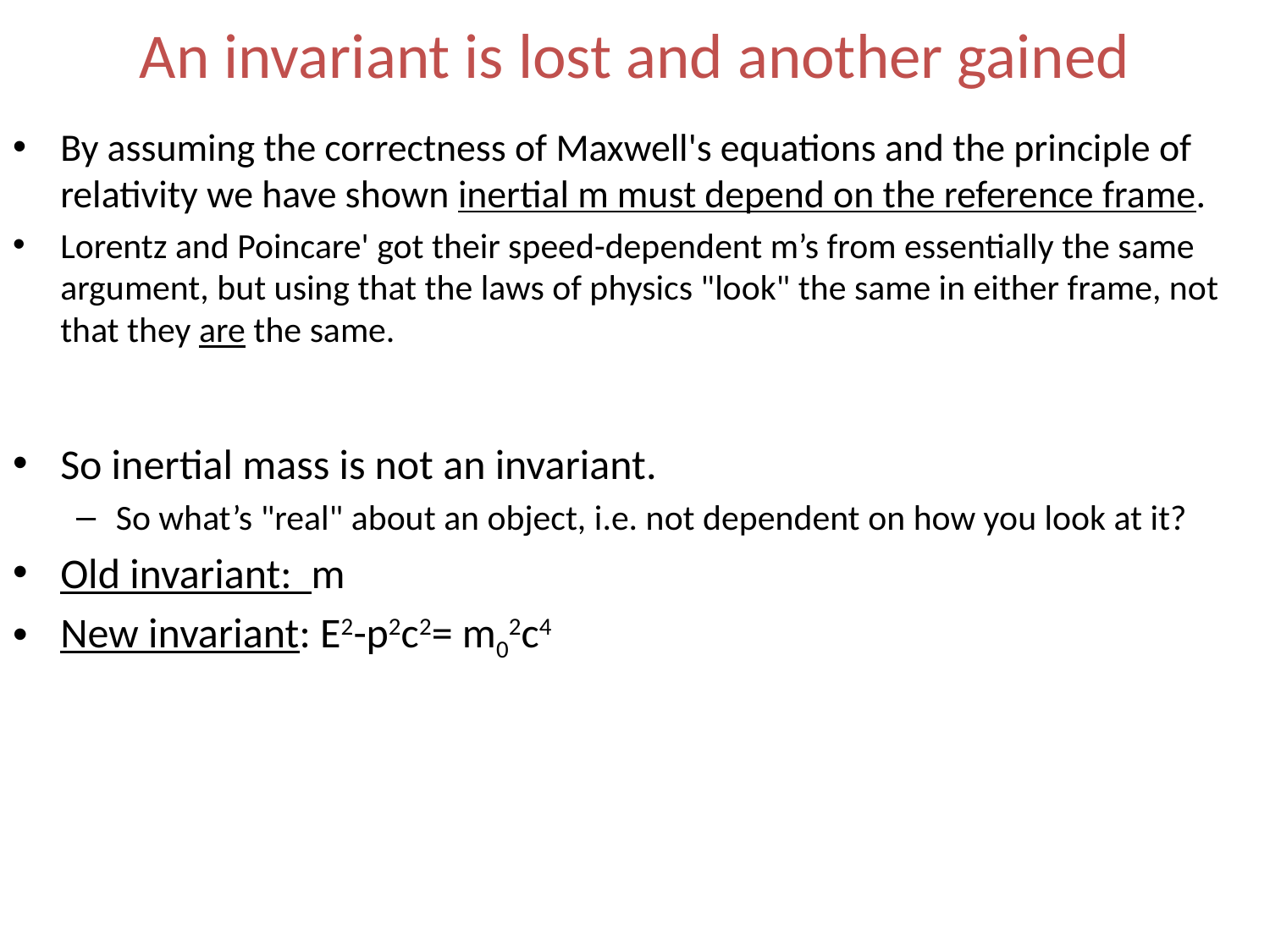

# An invariant is lost and another gained
By assuming the correctness of Maxwell's equations and the principle of relativity we have shown inertial m must depend on the reference frame.
Lorentz and Poincare' got their speed-dependent m’s from essentially the same argument, but using that the laws of physics "look" the same in either frame, not that they are the same.

So inertial mass is not an invariant.
So what’s "real" about an object, i.e. not dependent on how you look at it?
Old invariant:  m
New invariant: E2-p2c2= m02c4